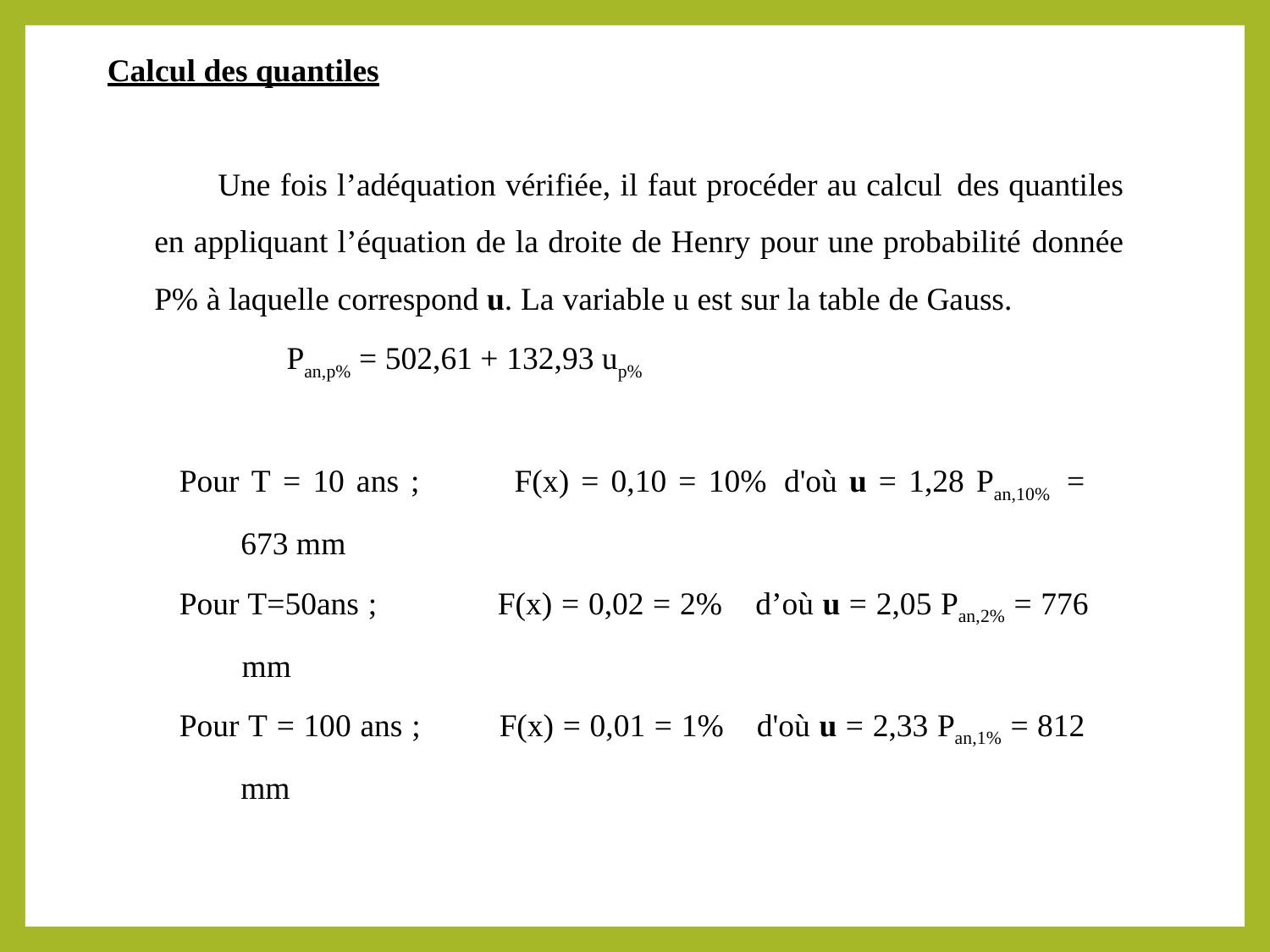

Calcul des quantiles

Une fois l’adéquation vérifiée, il faut procéder au calcul des quantiles en appliquant l’équation de la droite de Henry pour une probabilité donnée P% à laquelle correspond u. La variable u est sur la table de Gauss.
Pan,p% = 502,61 + 132,93 up%

Pour T = 10 ans ;	F(x) = 0,10 = 10%	d'où u = 1,28 Pan,10% = 673 mm
Pour T=50ans ;	F(x) = 0,02 = 2%	d’où u = 2,05 Pan,2% = 776 mm
Pour T = 100 ans ;	F(x) = 0,01 = 1%	d'où u = 2,33 Pan,1% = 812 mm